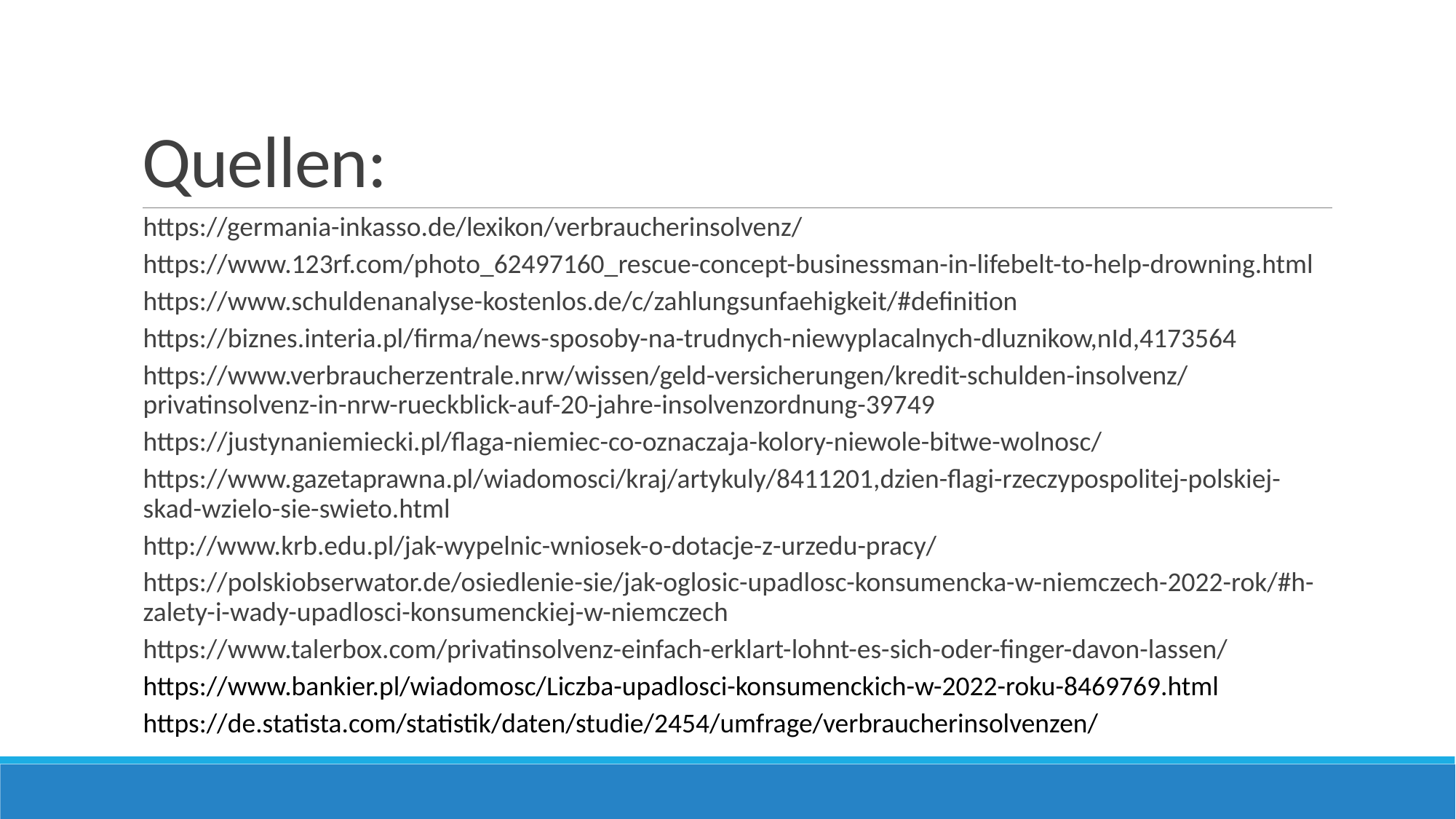

# Quellen:
https://germania-inkasso.de/lexikon/verbraucherinsolvenz/
https://www.123rf.com/photo_62497160_rescue-concept-businessman-in-lifebelt-to-help-drowning.html
https://www.schuldenanalyse-kostenlos.de/c/zahlungsunfaehigkeit/#definition
https://biznes.interia.pl/firma/news-sposoby-na-trudnych-niewyplacalnych-dluznikow,nId,4173564
https://www.verbraucherzentrale.nrw/wissen/geld-versicherungen/kredit-schulden-insolvenz/privatinsolvenz-in-nrw-rueckblick-auf-20-jahre-insolvenzordnung-39749
https://justynaniemiecki.pl/flaga-niemiec-co-oznaczaja-kolory-niewole-bitwe-wolnosc/
https://www.gazetaprawna.pl/wiadomosci/kraj/artykuly/8411201,dzien-flagi-rzeczypospolitej-polskiej-skad-wzielo-sie-swieto.html
http://www.krb.edu.pl/jak-wypelnic-wniosek-o-dotacje-z-urzedu-pracy/
https://polskiobserwator.de/osiedlenie-sie/jak-oglosic-upadlosc-konsumencka-w-niemczech-2022-rok/#h-zalety-i-wady-upadlosci-konsumenckiej-w-niemczech
https://www.talerbox.com/privatinsolvenz-einfach-erklart-lohnt-es-sich-oder-finger-davon-lassen/
https://www.bankier.pl/wiadomosc/Liczba-upadlosci-konsumenckich-w-2022-roku-8469769.html
https://de.statista.com/statistik/daten/studie/2454/umfrage/verbraucherinsolvenzen/